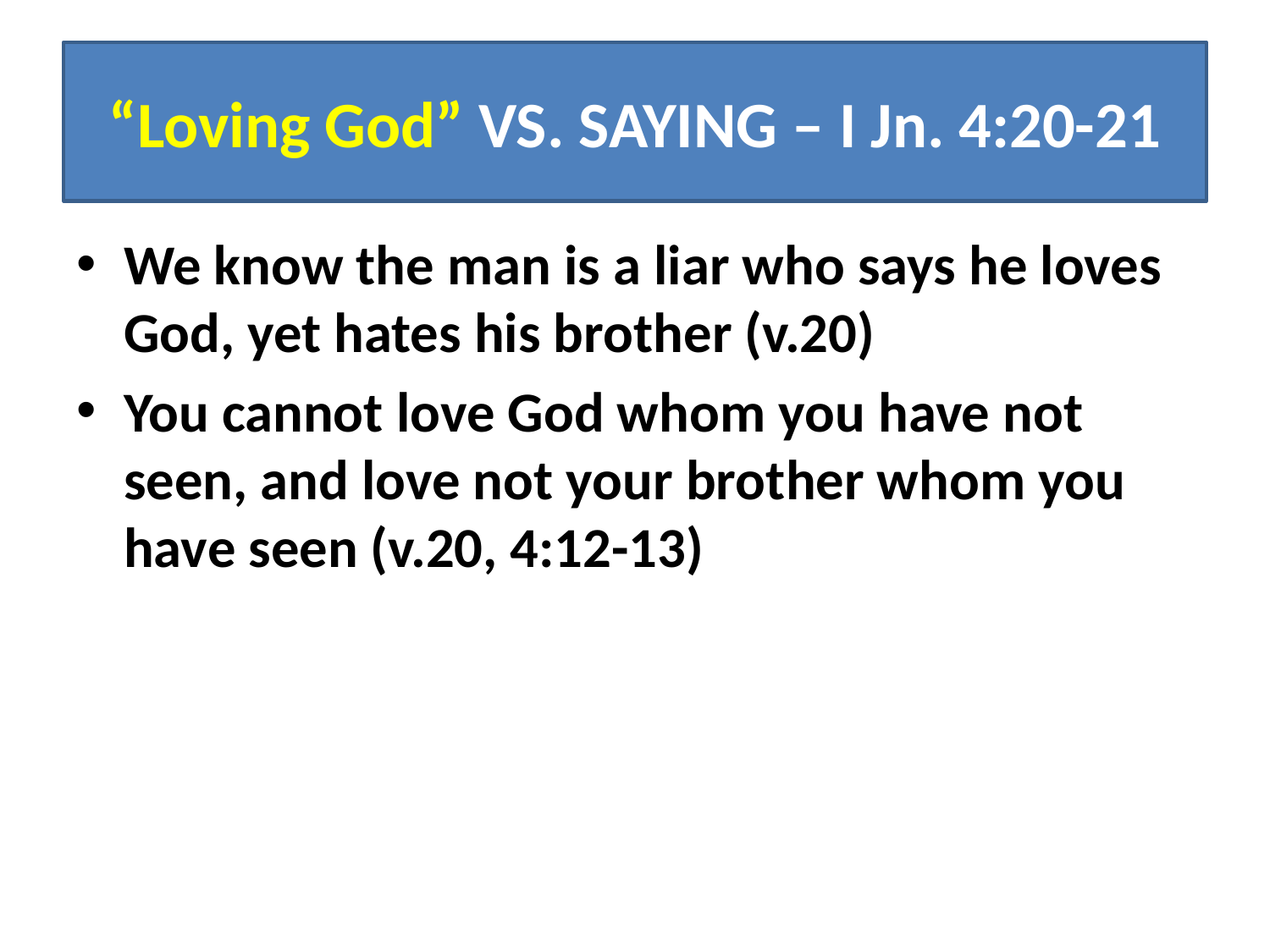

# “Loving God” VS. SAYING – I Jn. 4:20-21
We know the man is a liar who says he loves God, yet hates his brother (v.20)
You cannot love God whom you have not seen, and love not your brother whom you have seen (v.20, 4:12-13)